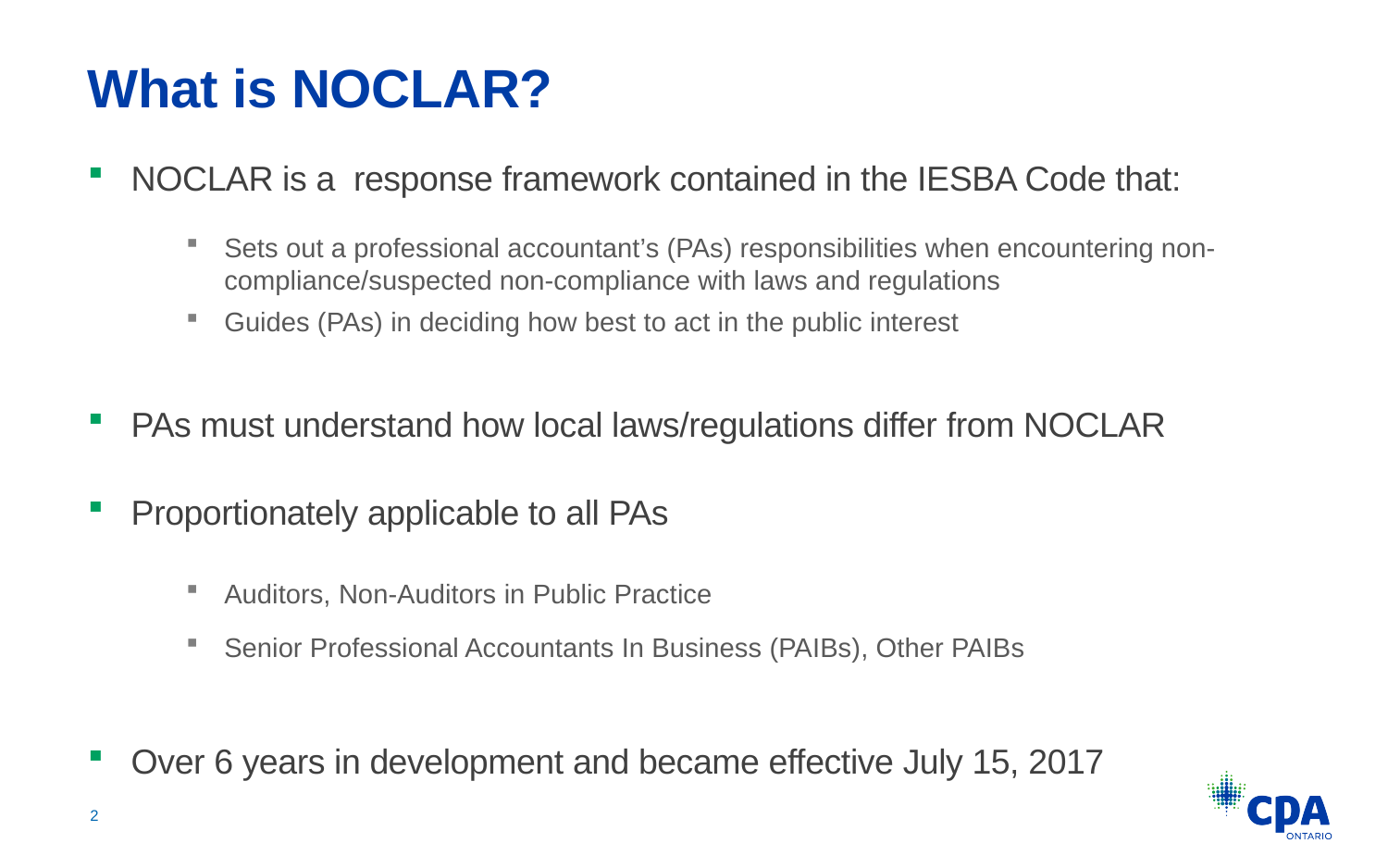

# What is NOCLAR?
NOCLAR is a  response framework contained in the IESBA Code that:
Sets out a professional accountant’s (PAs) responsibilities when encountering non-compliance/suspected non-compliance with laws and regulations
Guides (PAs) in deciding how best to act in the public interest

PAs must understand how local laws/regulations differ from NOCLAR
Proportionately applicable to all PAs
Auditors, Non-Auditors in Public Practice
Senior Professional Accountants In Business (PAIBs), Other PAIBs

Over 6 years in development and became effective July 15, 2017